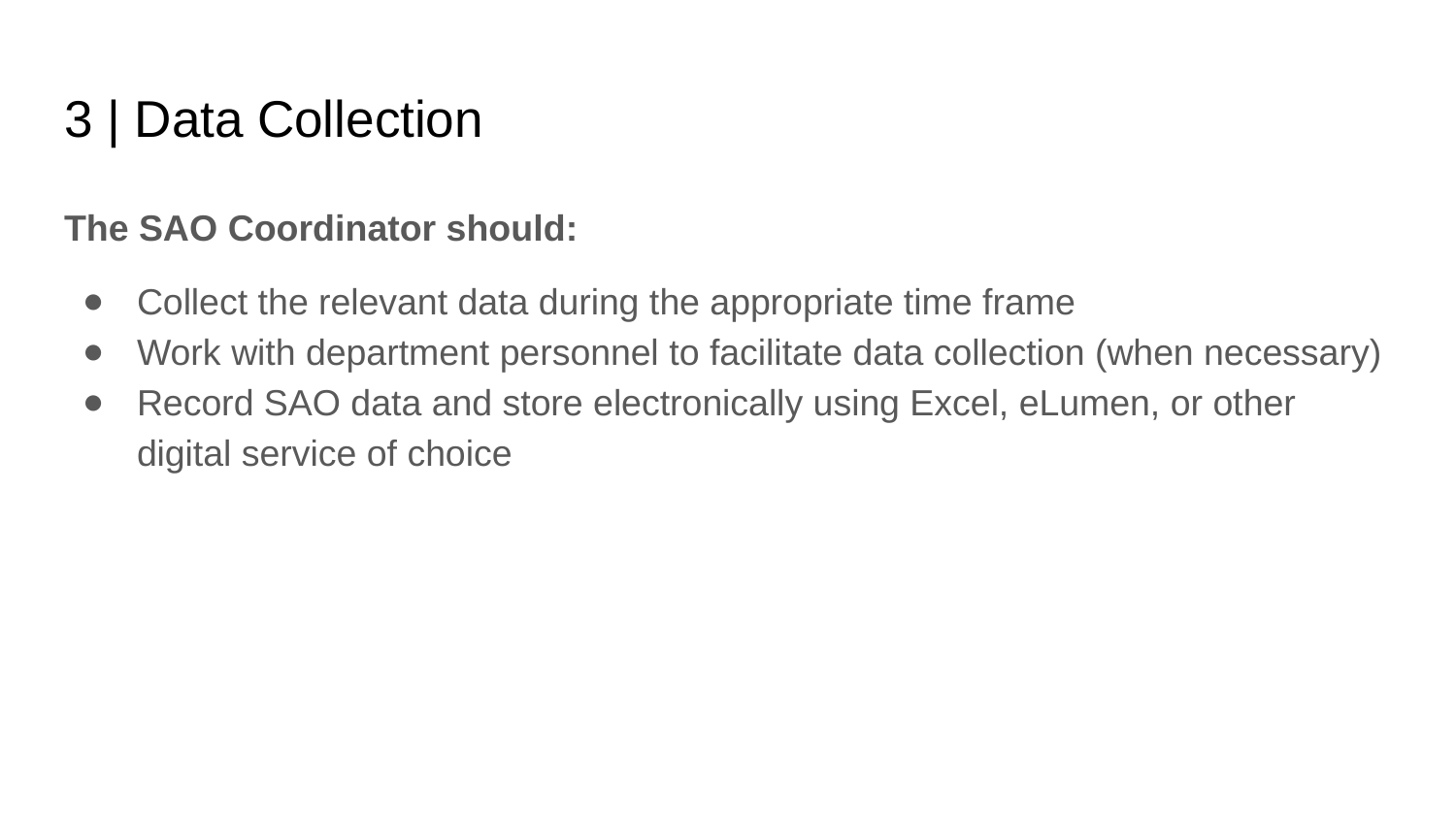

# 3 | Data Collection
The SAO Coordinator should:
Collect the relevant data during the appropriate time frame
Work with department personnel to facilitate data collection (when necessary)
Record SAO data and store electronically using Excel, eLumen, or other digital service of choice